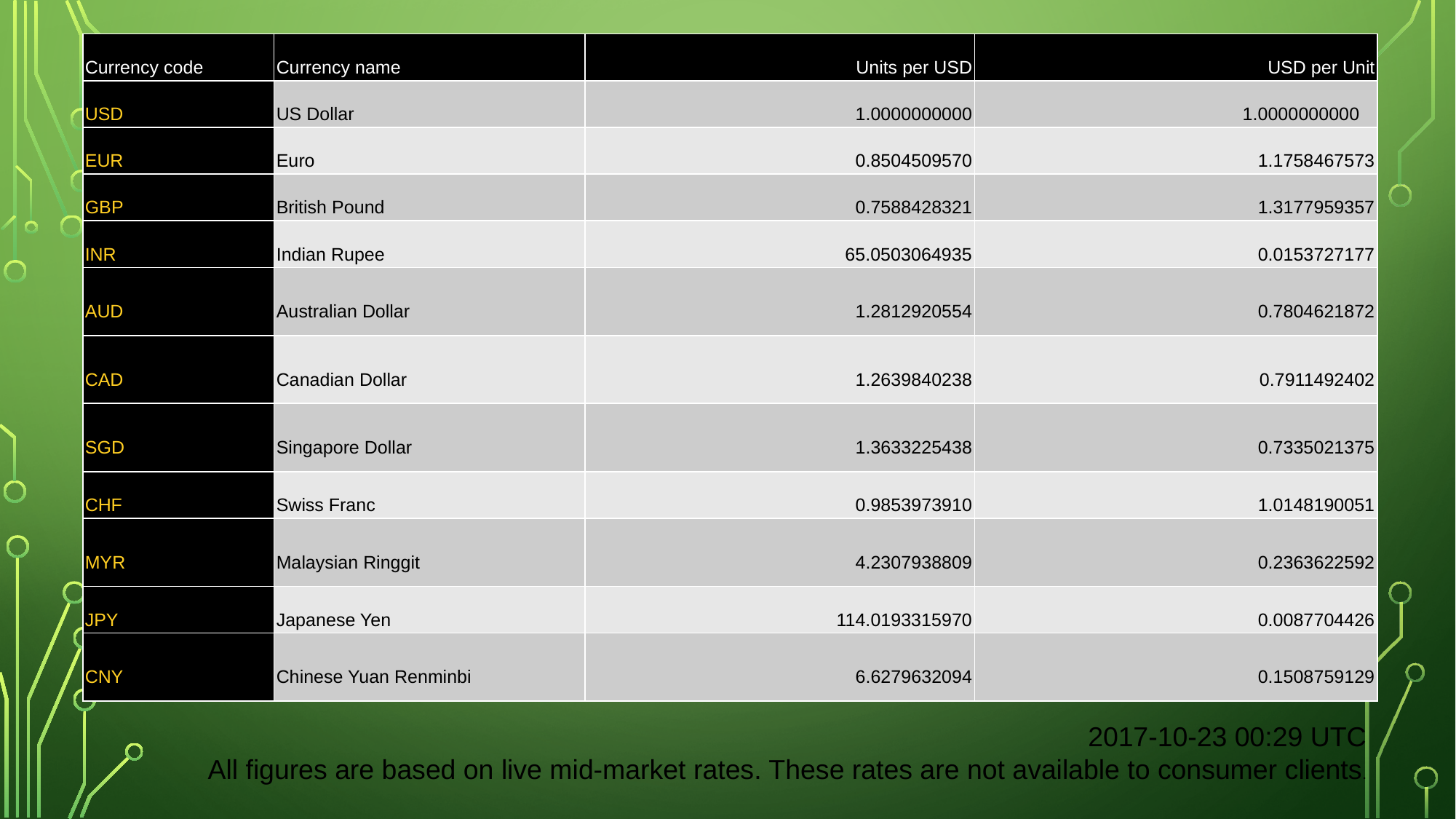

| Currency code | Currency name | Units per USD | USD per Unit |
| --- | --- | --- | --- |
| USD | US Dollar | 1.0000000000 | 1.0000000000 |
| EUR | Euro | 0.8504509570 | 1.1758467573 |
| GBP | British Pound | 0.7588428321 | 1.3177959357 |
| INR | Indian Rupee | 65.0503064935 | 0.0153727177 |
| AUD | Australian Dollar | 1.2812920554 | 0.7804621872 |
| CAD | Canadian Dollar | 1.2639840238 | 0.7911492402 |
| SGD | Singapore Dollar | 1.3633225438 | 0.7335021375 |
| CHF | Swiss Franc | 0.9853973910 | 1.0148190051 |
| MYR | Malaysian Ringgit | 4.2307938809 | 0.2363622592 |
| JPY | Japanese Yen | 114.0193315970 | 0.0087704426 |
| CNY | Chinese Yuan Renminbi | 6.6279632094 | 0.1508759129 |
#
2017-10-23 00:29 UTC
All figures are based on live mid-market rates. These rates are not available to consumer clients.